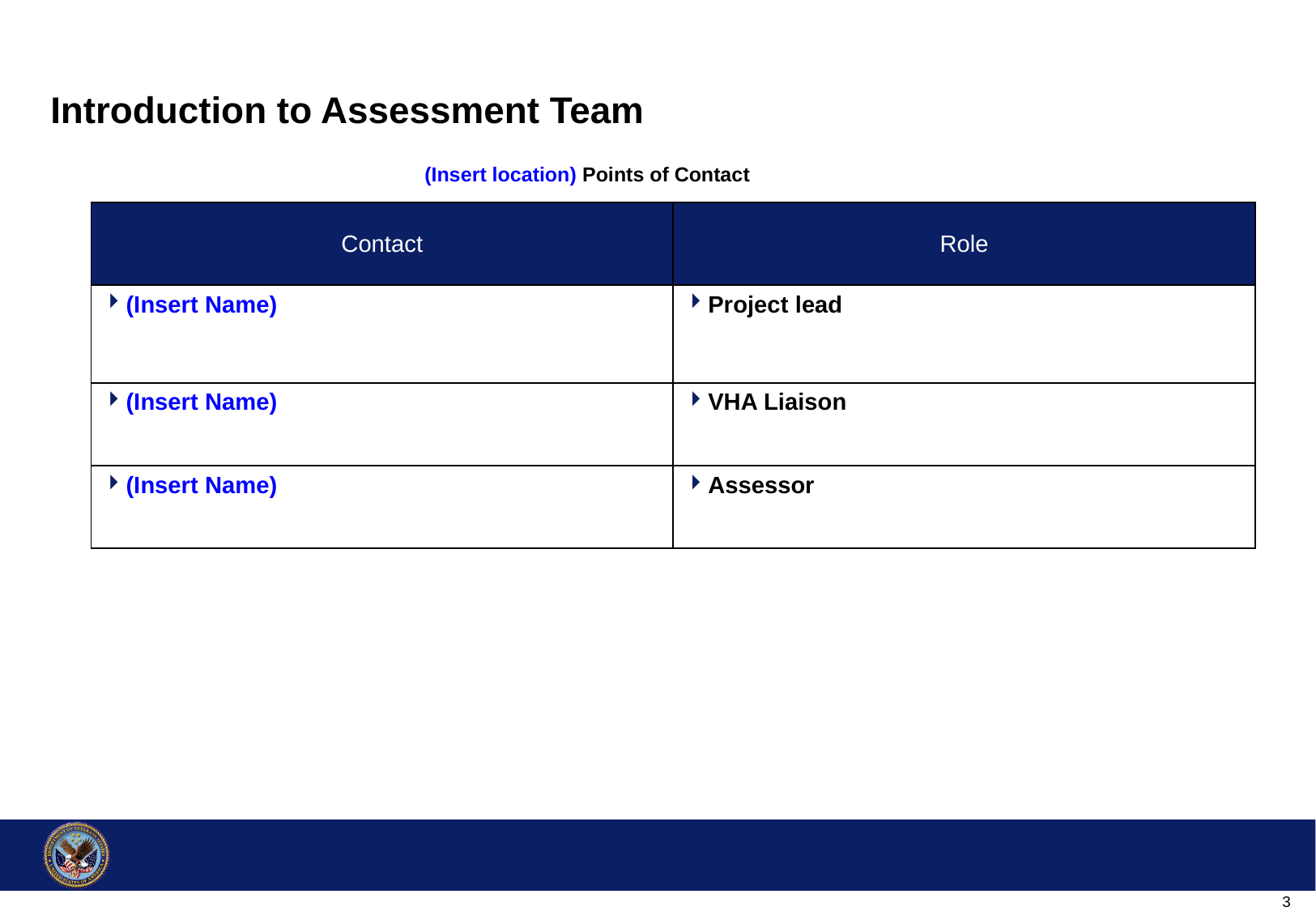

# Introduction to Assessment Team
(Insert location) Points of Contact

| Contact | Role |
| --- | --- |
| (Insert Name) | Project lead |
| (Insert Name) | VHA Liaison |
| (Insert Name) | Assessor |